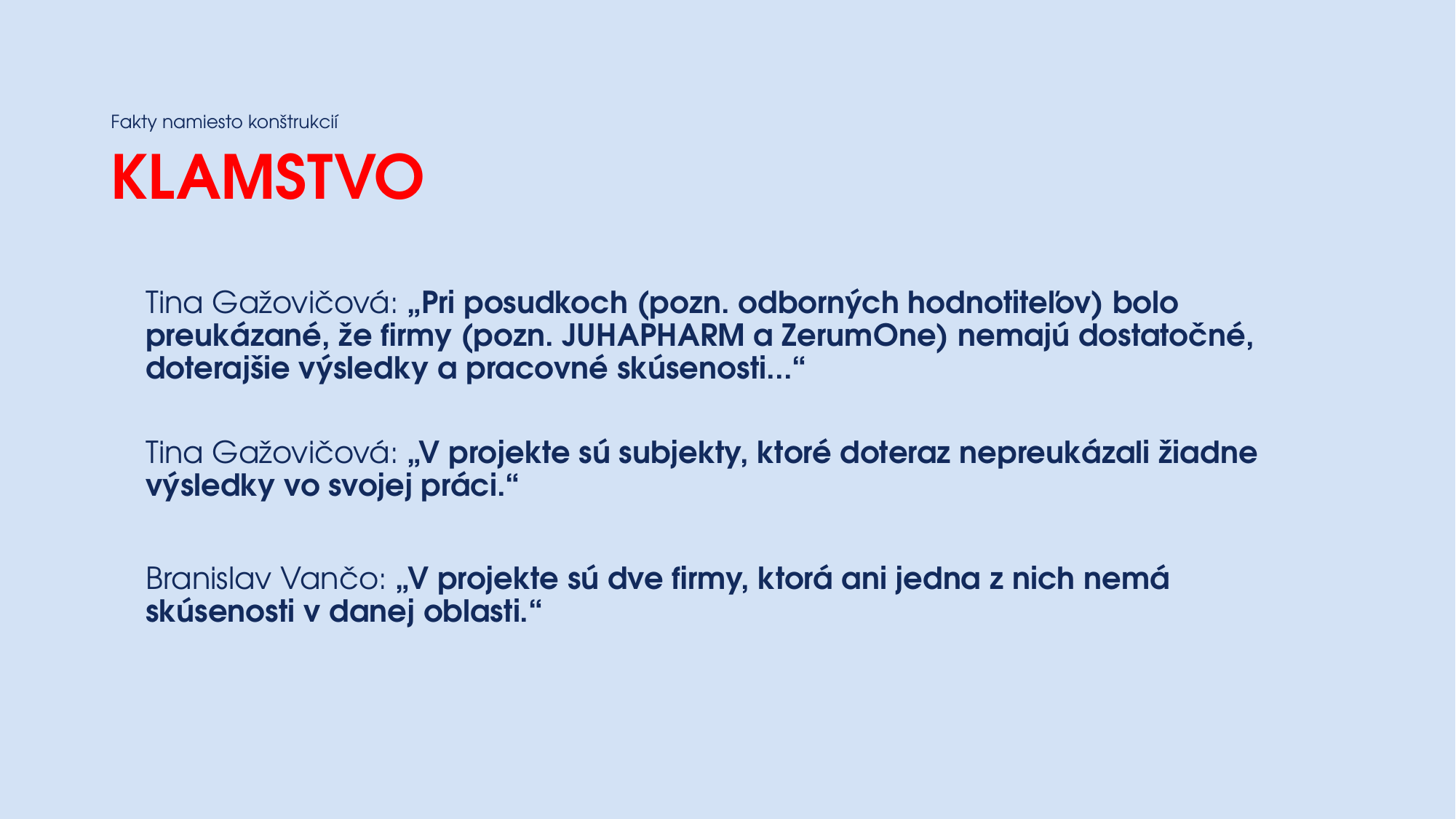

# Fakty namiesto konštrukcií
KLAMSTVO

Tina Gažovičová: „Pri posudkoch (pozn. odborných hodnotiteľov) bolo preukázané, že firmy (pozn. JUHAPHARM a ZerumOne) nemajú dostatočné, doterajšie výsledky a pracovné skúsenosti...“
Tina Gažovičová: „V projekte sú subjekty, ktoré doteraz nepreukázali žiadne výsledky vo svojej práci.“
Branislav Vančo: „V projekte sú dve firmy, ktorá ani jedna z nich nemá skúsenosti v danej oblasti.“